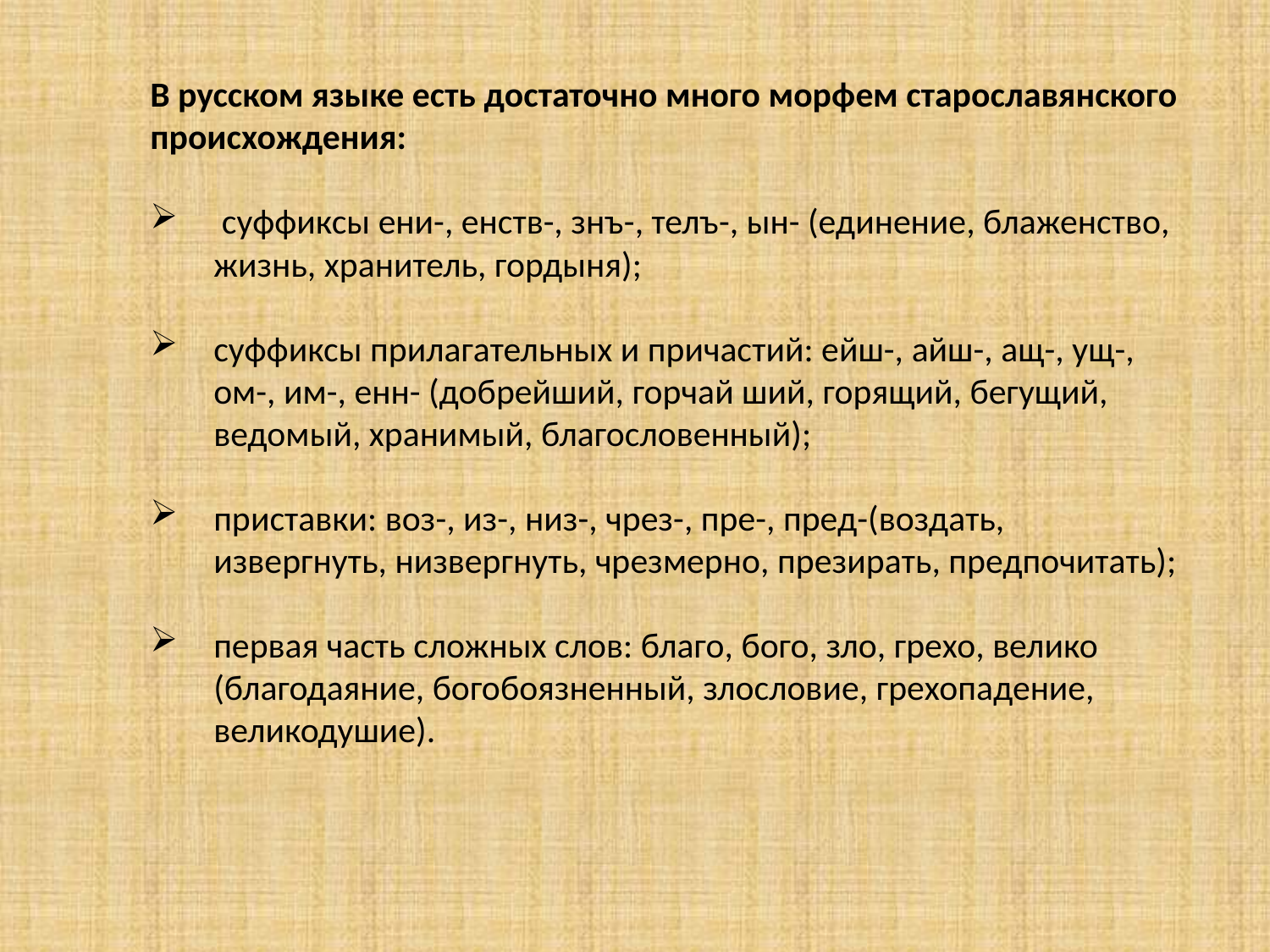

В русском языке есть достаточно много морфем старославянского происхождения:

 суффиксы ени-, енств-, знъ-, телъ-, ын- (единение, блаженство, жизнь, хранитель, гордыня);

суффиксы прилагательных и причастий: ейш-, айш-, ащ-, ущ-, ом-, им-, енн- (добрейший, горчай ший, горящий, бегущий, ведомый, хранимый, благословенный);

приставки: воз-, из-, низ-, чрез-, пре-, пред-(воздать, извергнуть, низвергнуть, чрезмерно, презирать, предпочитать);

первая часть сложных слов: благо, бого, зло, грехо, велико (благодаяние, богобоязненный, злословие, грехопадение, великодушие).